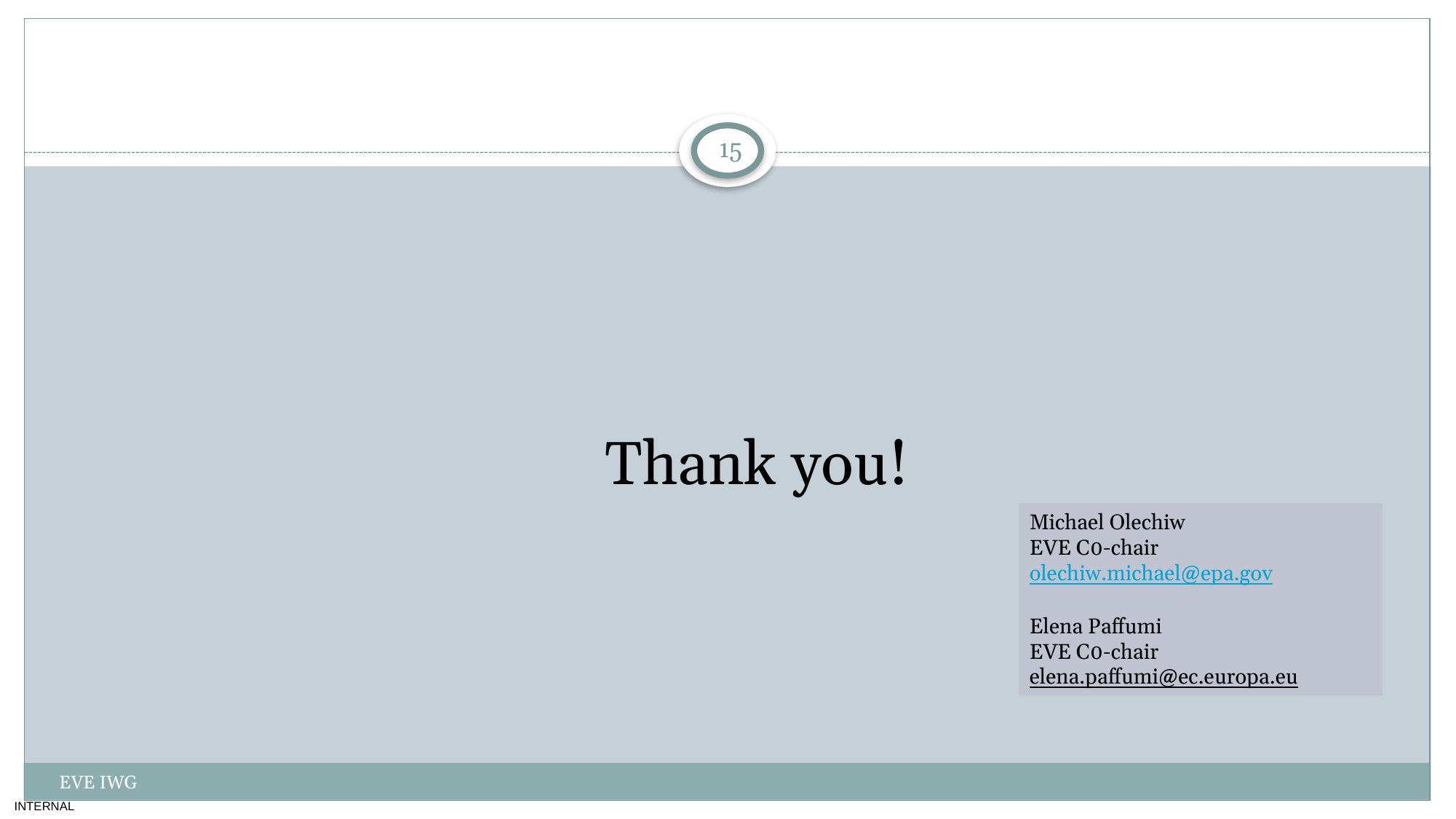

15
Thank you!
Michael Olechiw
EVE C0-chair
olechiw.michael@epa.gov

Elena Paffumi
EVE C0-chair
elena.paffumi@ec.europa.eu
EVE IWG